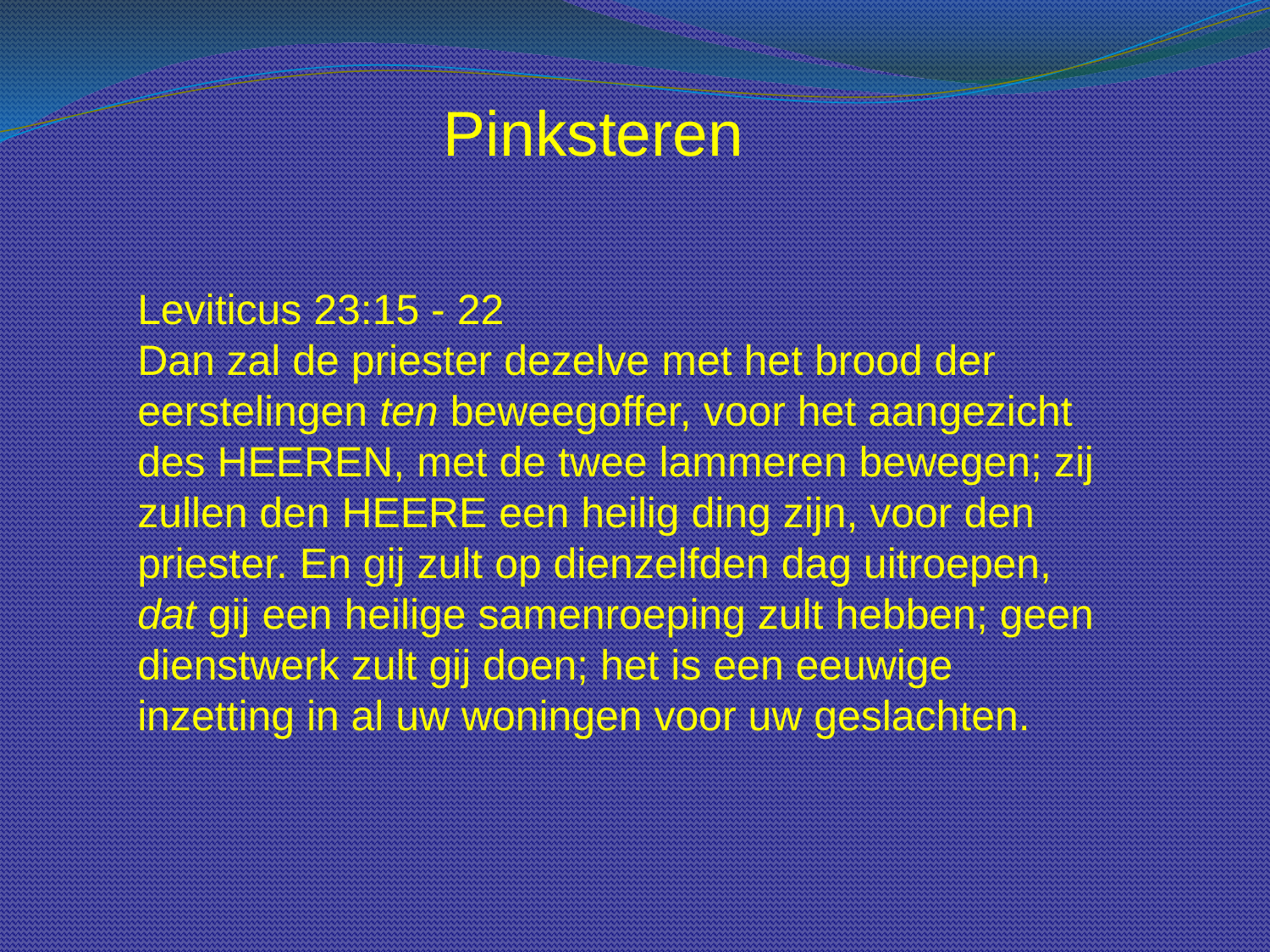

Pinksteren
Leviticus 23:15 - 22
Dan zal de priester dezelve met het brood der eerstelingen ten beweegoffer, voor het aangezicht des HEEREN, met de twee lammeren bewegen; zij zullen den HEERE een heilig ding zijn, voor den priester. En gij zult op dienzelfden dag uitroepen, dat gij een heilige samenroeping zult hebben; geen dienstwerk zult gij doen; het is een eeuwige inzetting in al uw woningen voor uw geslachten.